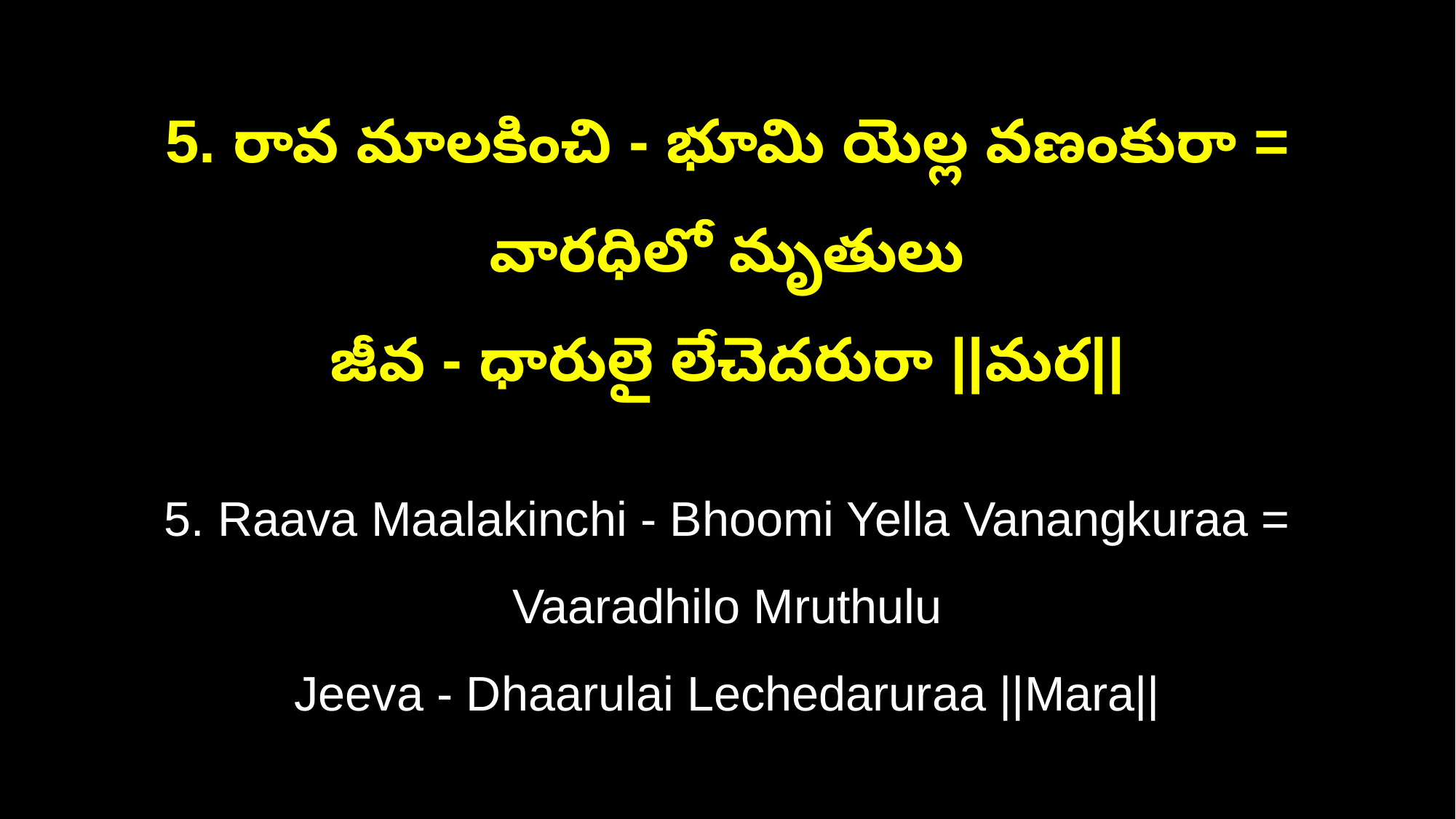

5. రావ మాలకించి - భూమి యెల్ల వణంకురా = వారధిలో మృతులు
జీవ - ధారులై లేచెదరురా ||మర||
5. Raava Maalakinchi - Bhoomi Yella Vanangkuraa = Vaaradhilo Mruthulu
Jeeva - Dhaarulai Lechedaruraa ||Mara||